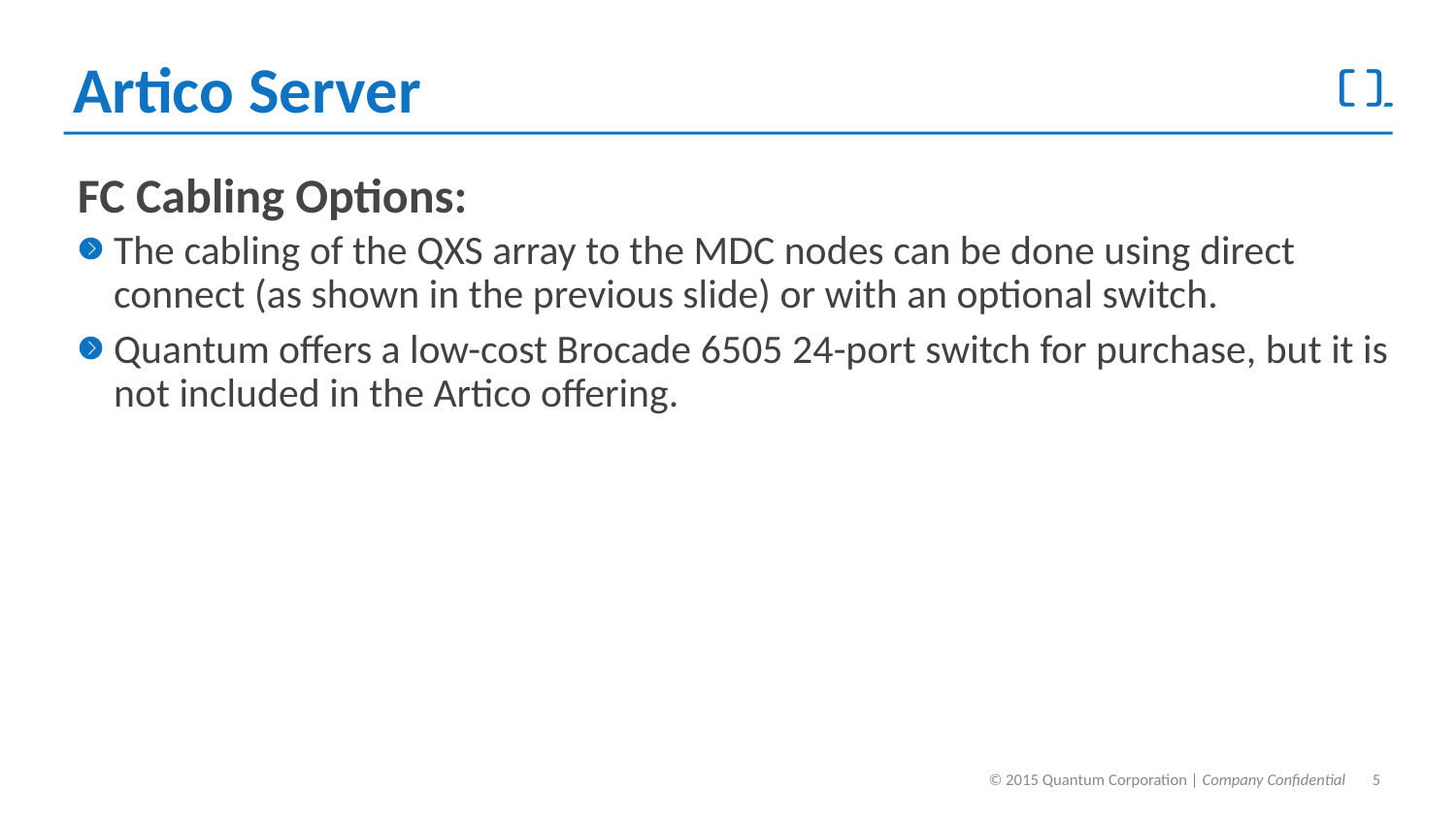

# Artico Server
FC Cabling Options:
The cabling of the QXS array to the MDC nodes can be done using direct connect (as shown in the previous slide) or with an optional switch.
Quantum offers a low-cost Brocade 6505 24-port switch for purchase, but it is not included in the Artico offering.